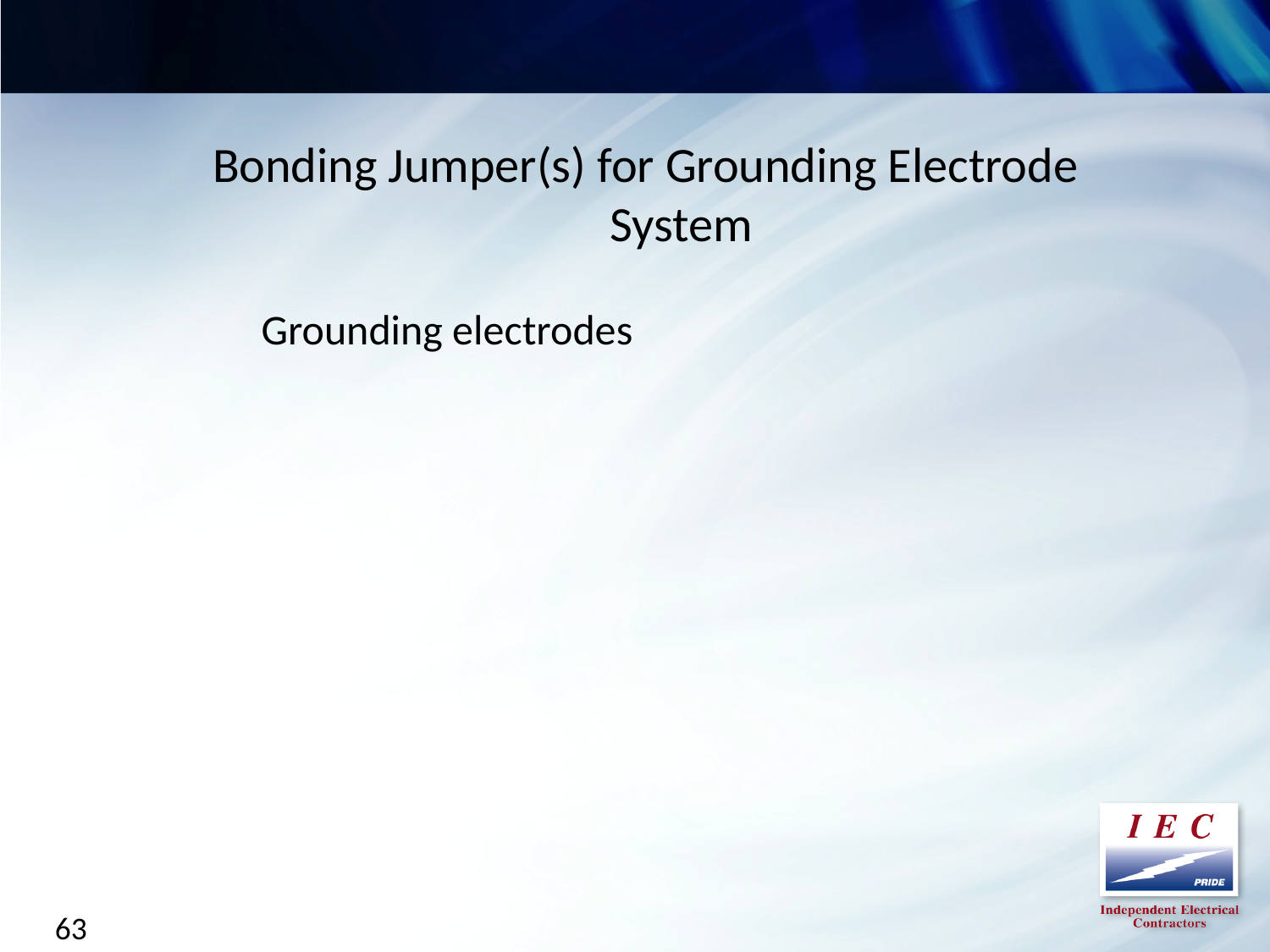

Bonding Jumper(s) for Grounding Electrode System
	Grounding electrodes
63